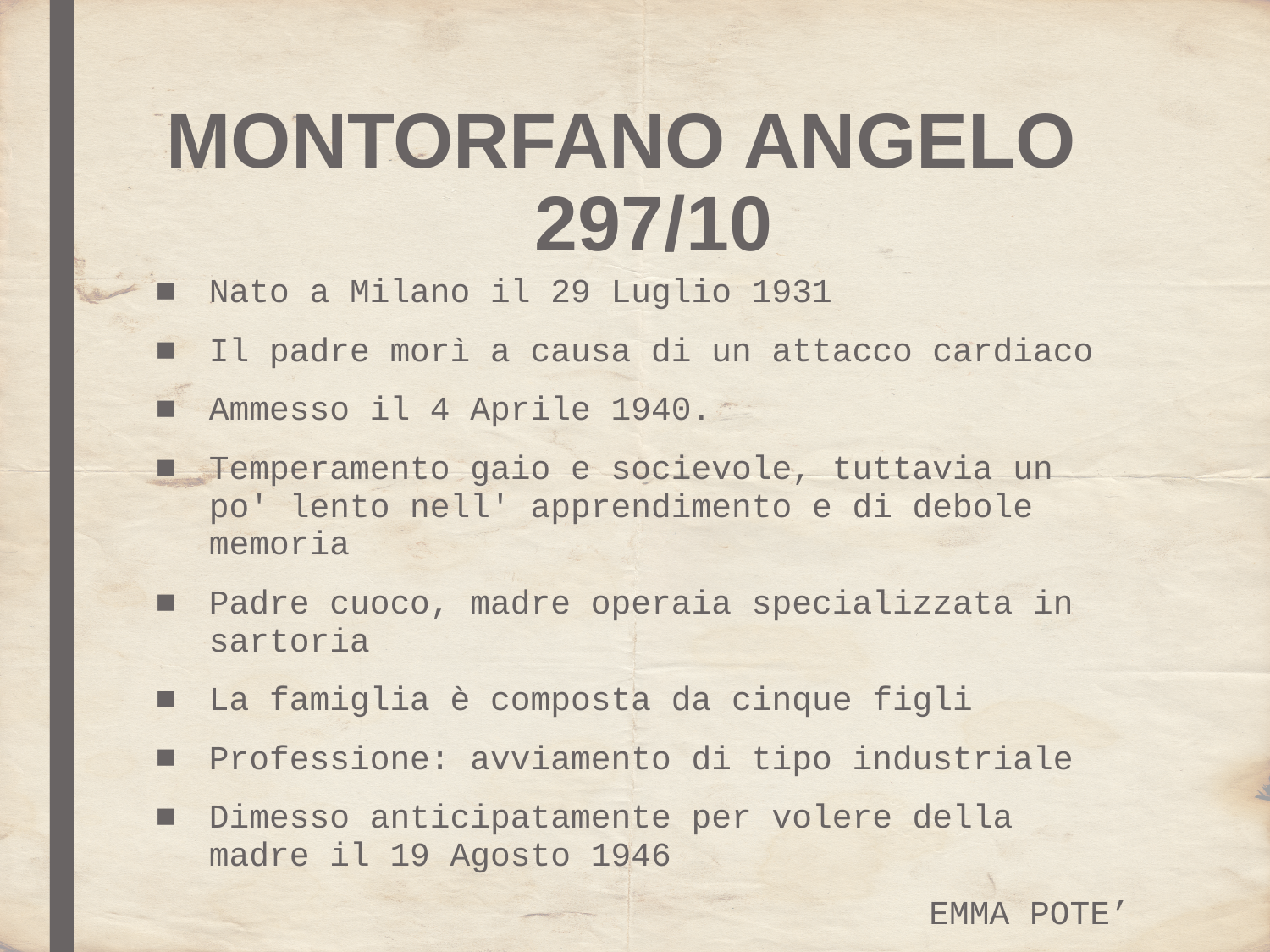

# MONTORFANO ANGELO    297/10
Nato a Milano il 29 Luglio 1931
Il padre morì a causa di un attacco cardiaco
Ammesso il 4 Aprile 1940.
Temperamento gaio e socievole, tuttavia un po' lento nell' apprendimento e di debole memoria
Padre cuoco, madre operaia specializzata in sartoria
La famiglia è composta da cinque figli
Professione: avviamento di tipo industriale
Dimesso anticipatamente per volere della madre il 19 Agosto 1946
EMMA POTE’